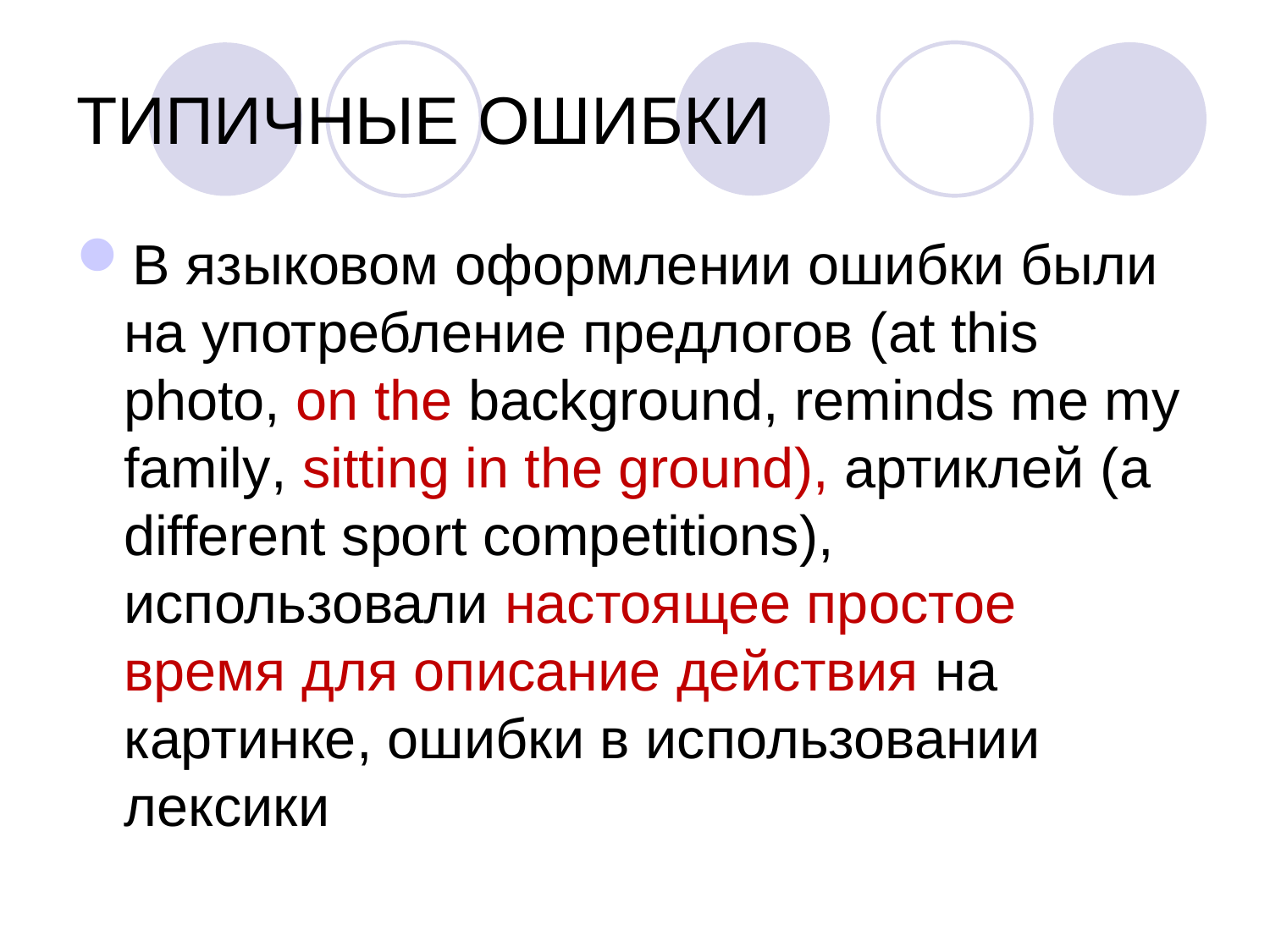

# ТИПИЧНЫЕ ОШИБКИ
В языковом оформлении ошибки были на употребление предлогов (at this photo, on the background, reminds me my family, sitting in the ground), артиклей (a different sport competitions), использовали настоящее простое время для описание действия на картинке, ошибки в использовании лексики